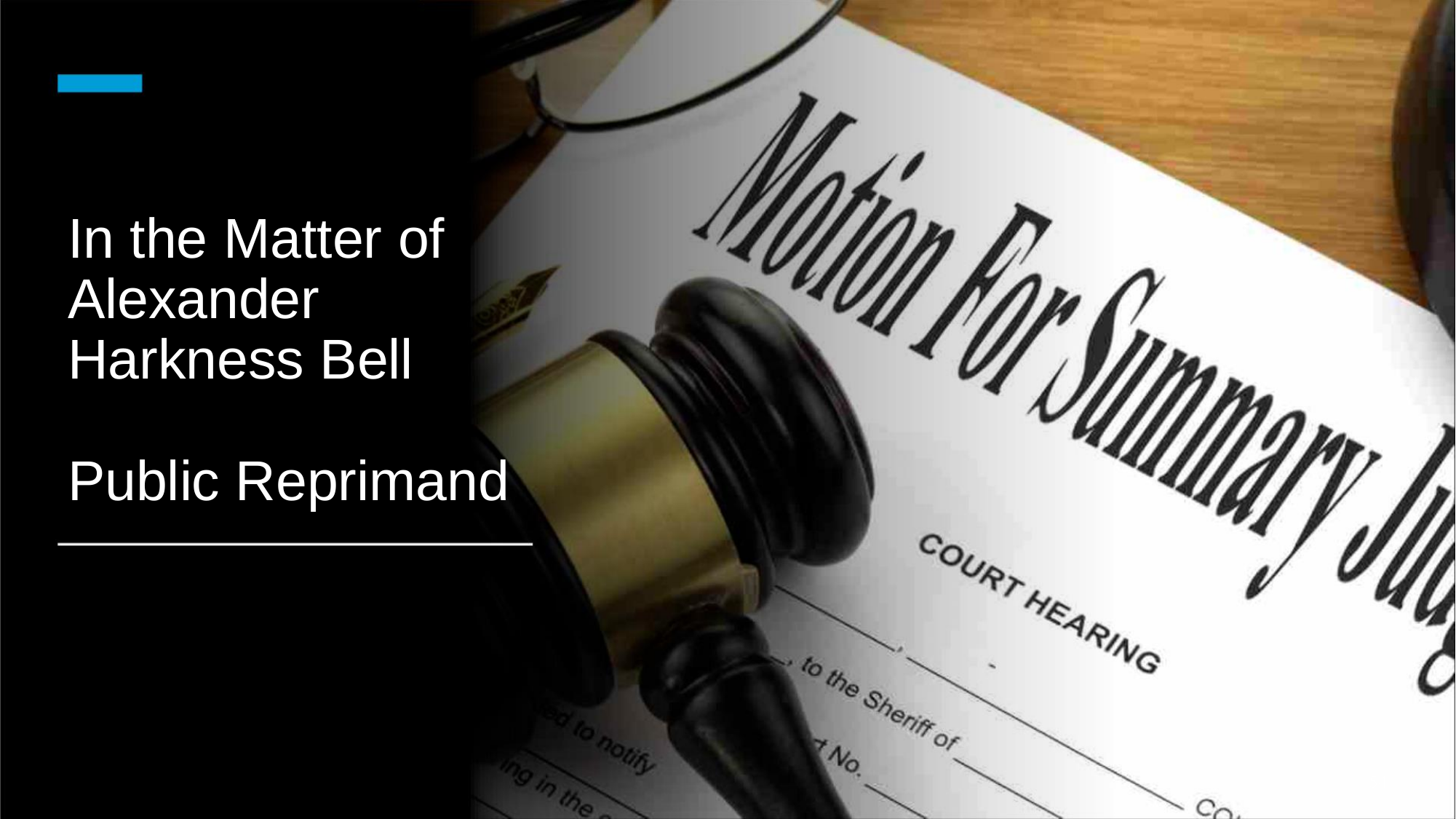

In the Matter of
Alexander
Harkness Bell
Public Reprimand
54